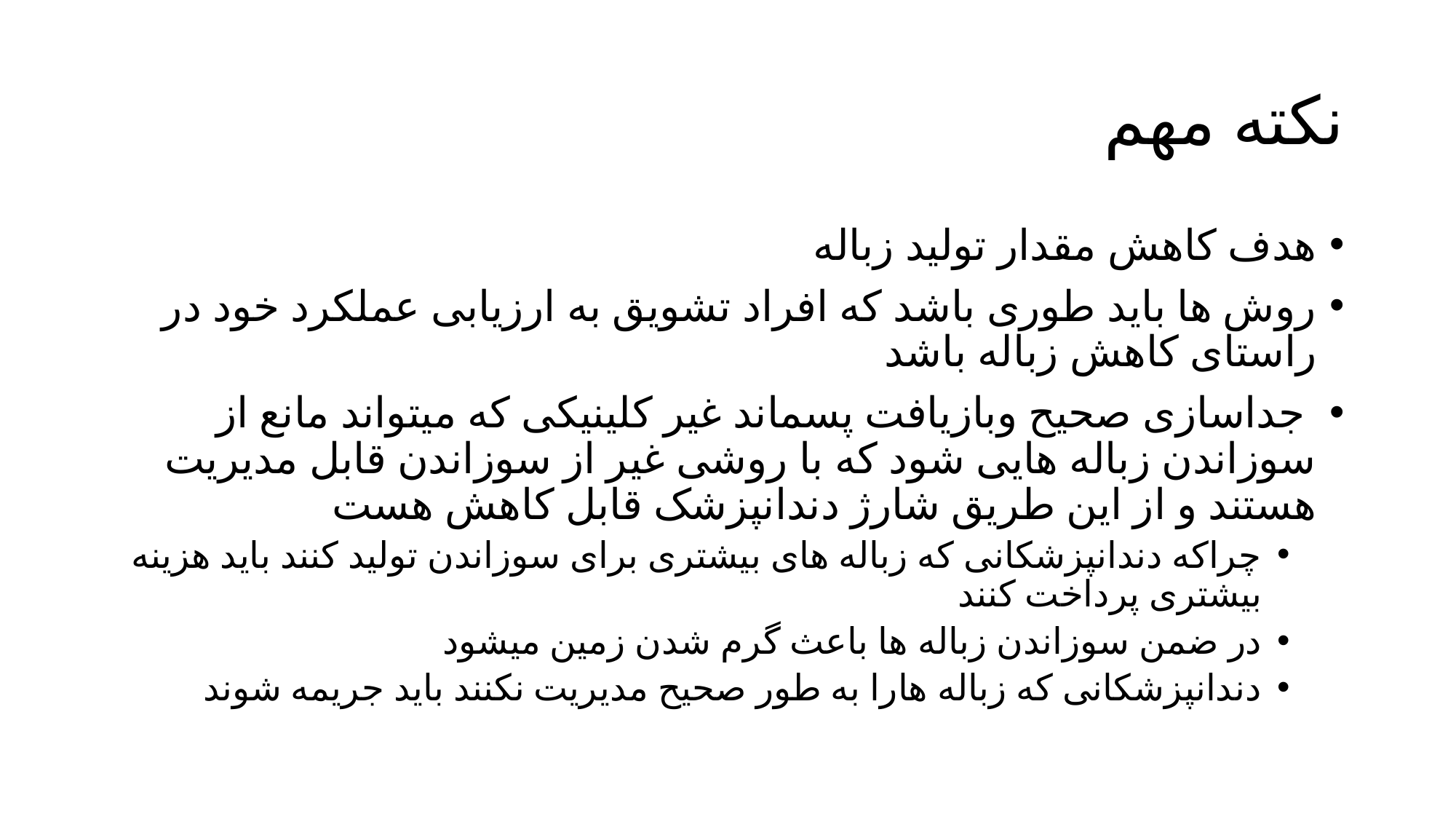

# نکته مهم
هدف کاهش مقدار تولید زباله
روش ها باید طوری باشد که افراد تشویق به ارزیابی عملکرد خود در راستای کاهش زباله باشد
 جداسازی صحیح وبازیافت پسماند غیر کلینیکی که میتواند مانع از سوزاندن زباله هایی شود که با روشی غیر از سوزاندن قابل مدیریت هستند و از این طریق شارژ دندانپزشک قابل کاهش هست
چراکه دندانپزشکانی که زباله های بیشتری برای سوزاندن تولید کنند باید هزینه بیشتری پرداخت کنند
در ضمن سوزاندن زباله ها باعث گرم شدن زمین میشود
دندانپزشکانی که زباله هارا به طور صحیح مدیریت نکنند باید جریمه شوند